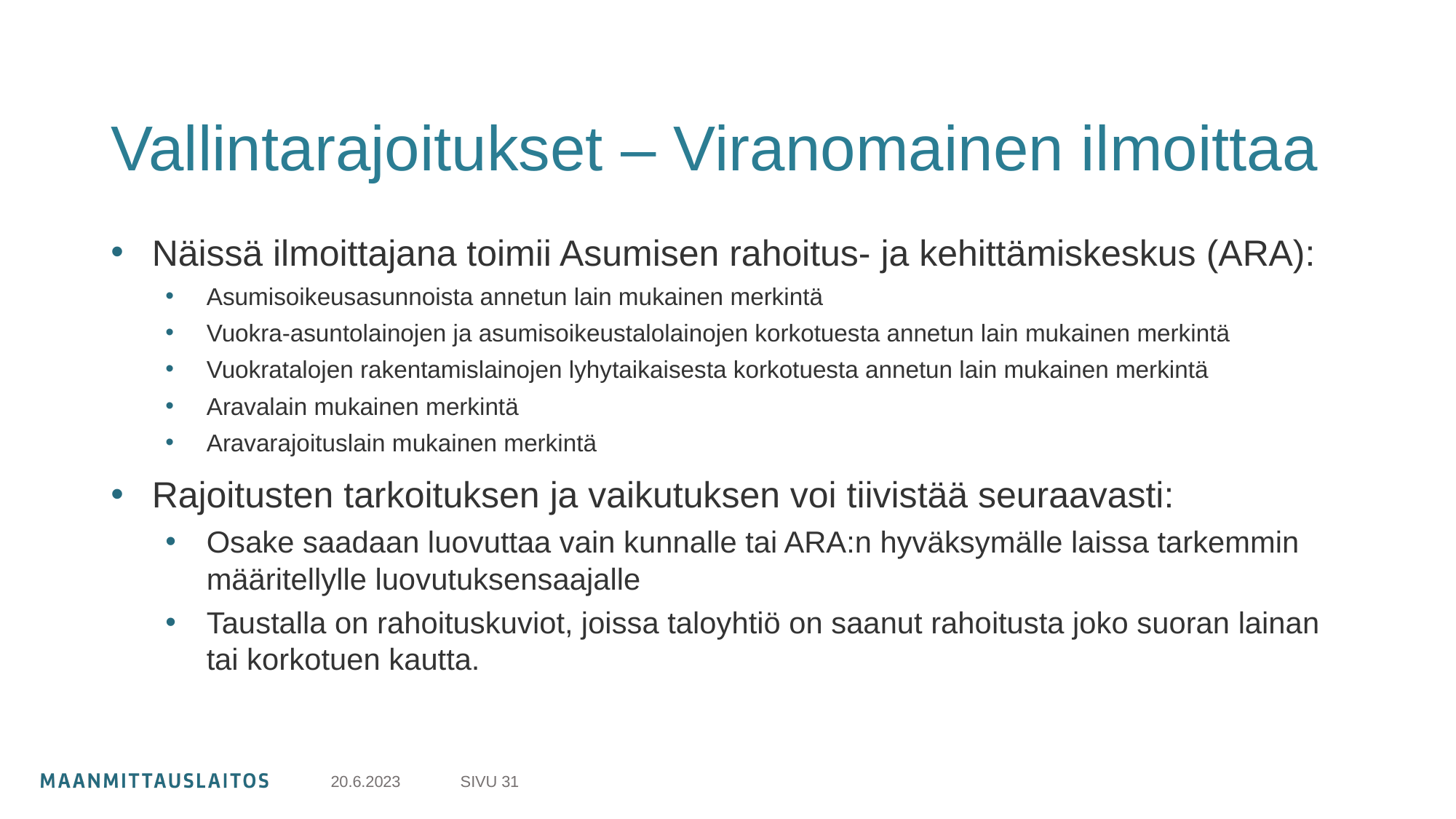

# Vallintarajoitukset – Viranomainen ilmoittaa
Näissä ilmoittajana toimii Asumisen rahoitus- ja kehittämiskeskus (ARA):
Asumisoikeusasunnoista annetun lain mukainen merkintä
Vuokra-asuntolainojen ja asumisoikeustalolainojen korkotuesta annetun lain mukainen merkintä
Vuokratalojen rakentamislainojen lyhytaikaisesta korkotuesta annetun lain mukainen merkintä
Aravalain mukainen merkintä
Aravarajoituslain mukainen merkintä
Rajoitusten tarkoituksen ja vaikutuksen voi tiivistää seuraavasti:
Osake saadaan luovuttaa vain kunnalle tai ARA:n hyväksymälle laissa tarkemmin määritellylle luovutuksensaajalle
Taustalla on rahoituskuviot, joissa taloyhtiö on saanut rahoitusta joko suoran lainan tai korkotuen kautta.
SIVU 31
20.6.2023